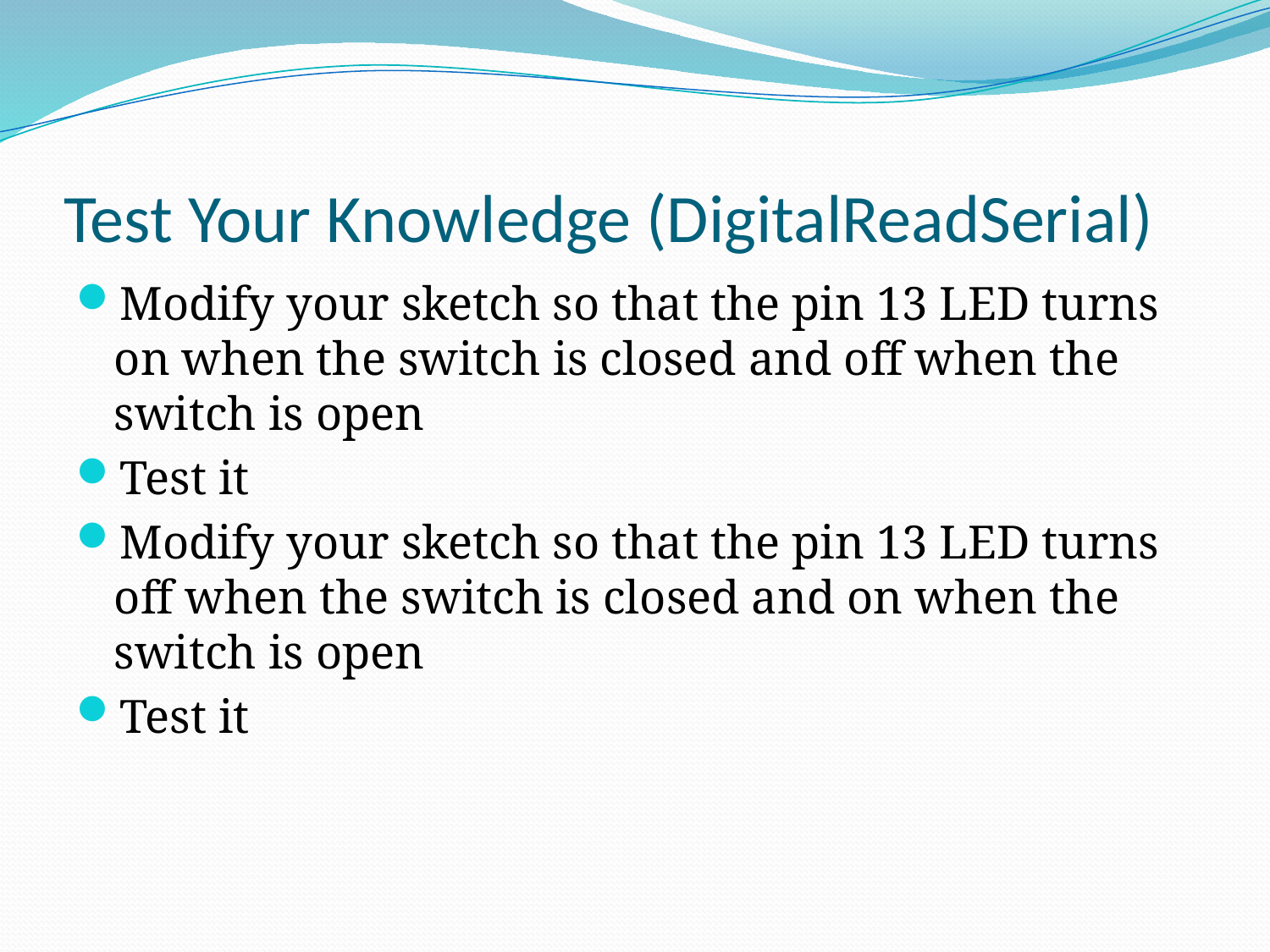

# Test Your Knowledge (DigitalReadSerial)
Modify your sketch so that the pin 13 LED turns on when the switch is closed and off when the switch is open
Test it
Modify your sketch so that the pin 13 LED turns off when the switch is closed and on when the switch is open
Test it